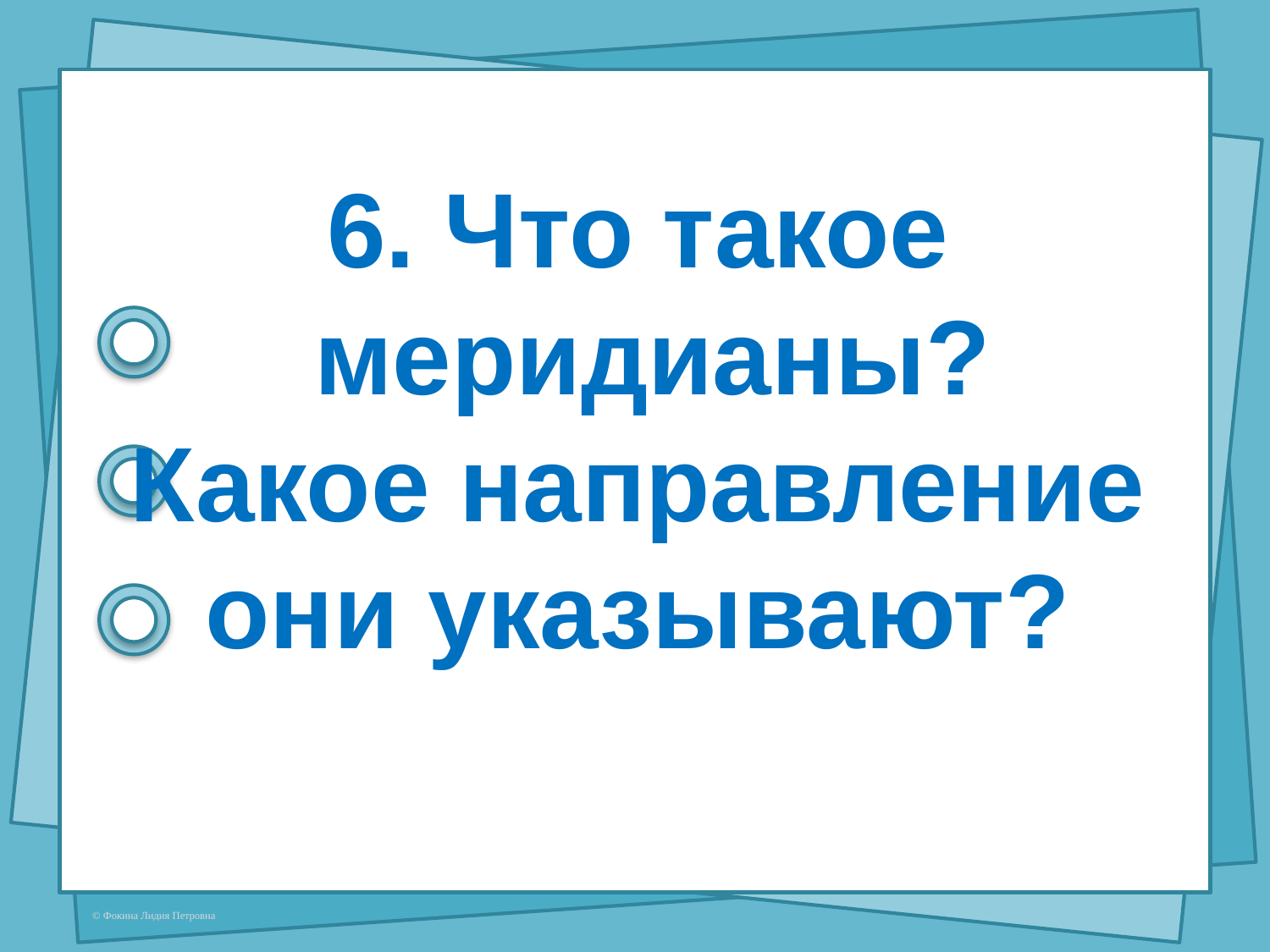

6. Что такое
меридианы?
Какое направление
они указывают?